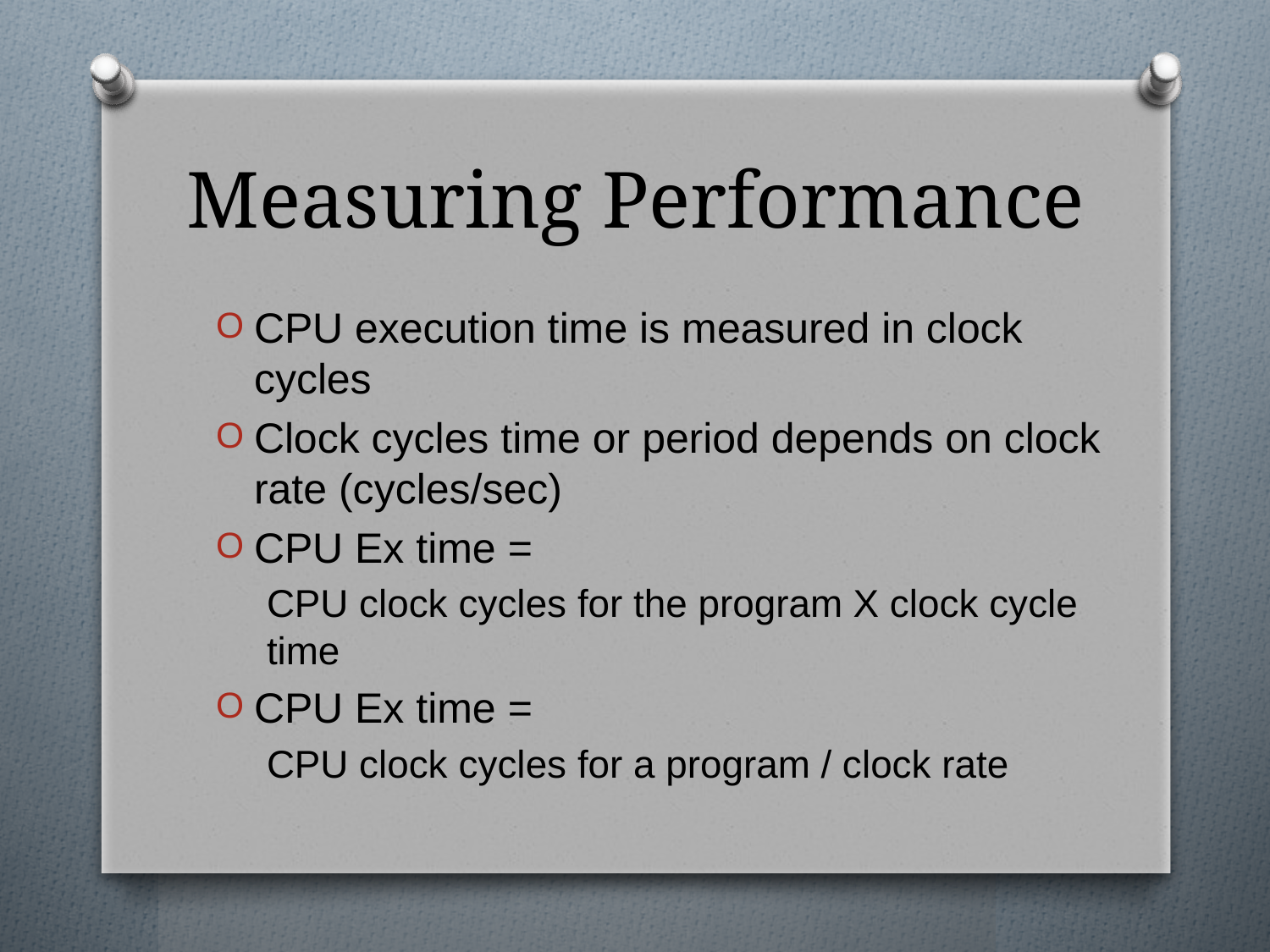

# Measuring Performance
CPU execution time is measured in clock cycles
Clock cycles time or period depends on clock rate (cycles/sec)
CPU Ex time =
CPU clock cycles for the program X clock cycle time
CPU Ex time =
CPU clock cycles for a program / clock rate